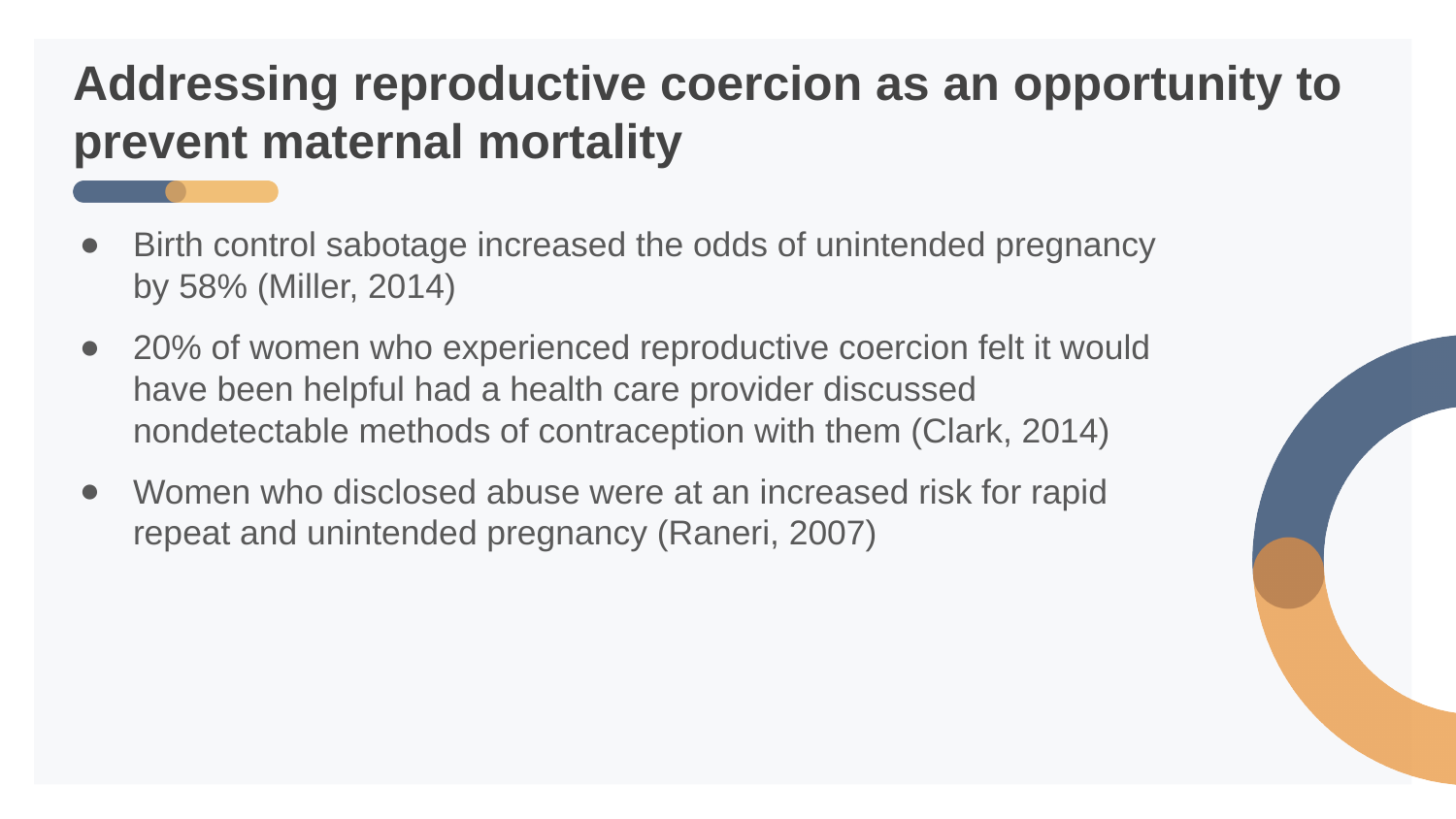

# Addressing reproductive coercion as an opportunity to prevent maternal mortality
Birth control sabotage increased the odds of unintended pregnancy by 58% (Miller, 2014)
20% of women who experienced reproductive coercion felt it would have been helpful had a health care provider discussed nondetectable methods of contraception with them (Clark, 2014)
Women who disclosed abuse were at an increased risk for rapid repeat and unintended pregnancy (Raneri, 2007)